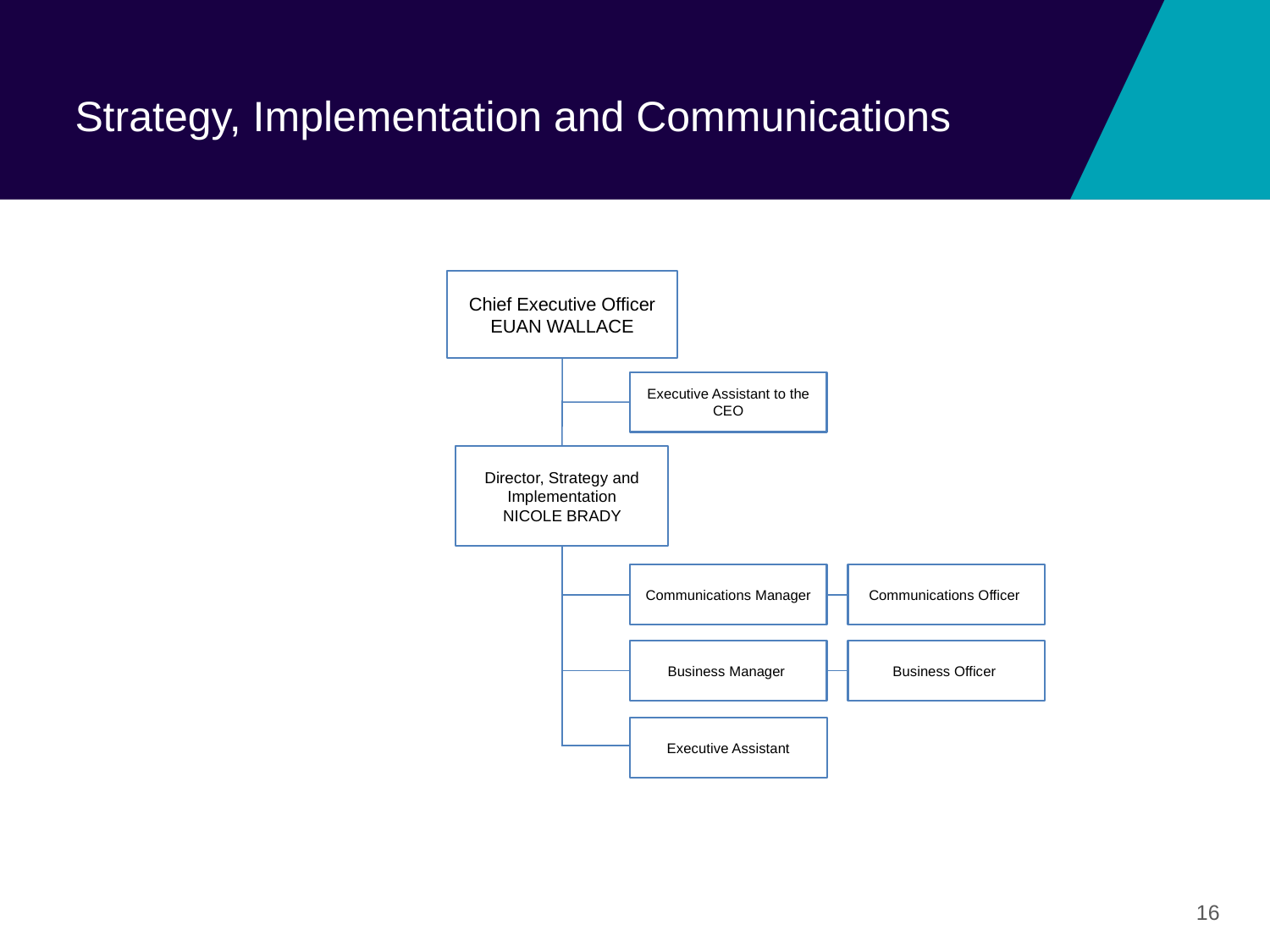

# Strategy, Implementation and Communications
Chief Executive Officer
EUAN WALLACE
Executive Assistant to the CEO
Director, Strategy and Implementation
NICOLE BRADY
Communications Manager
Communications Officer
Business Manager
Business Officer
Executive Assistant
16